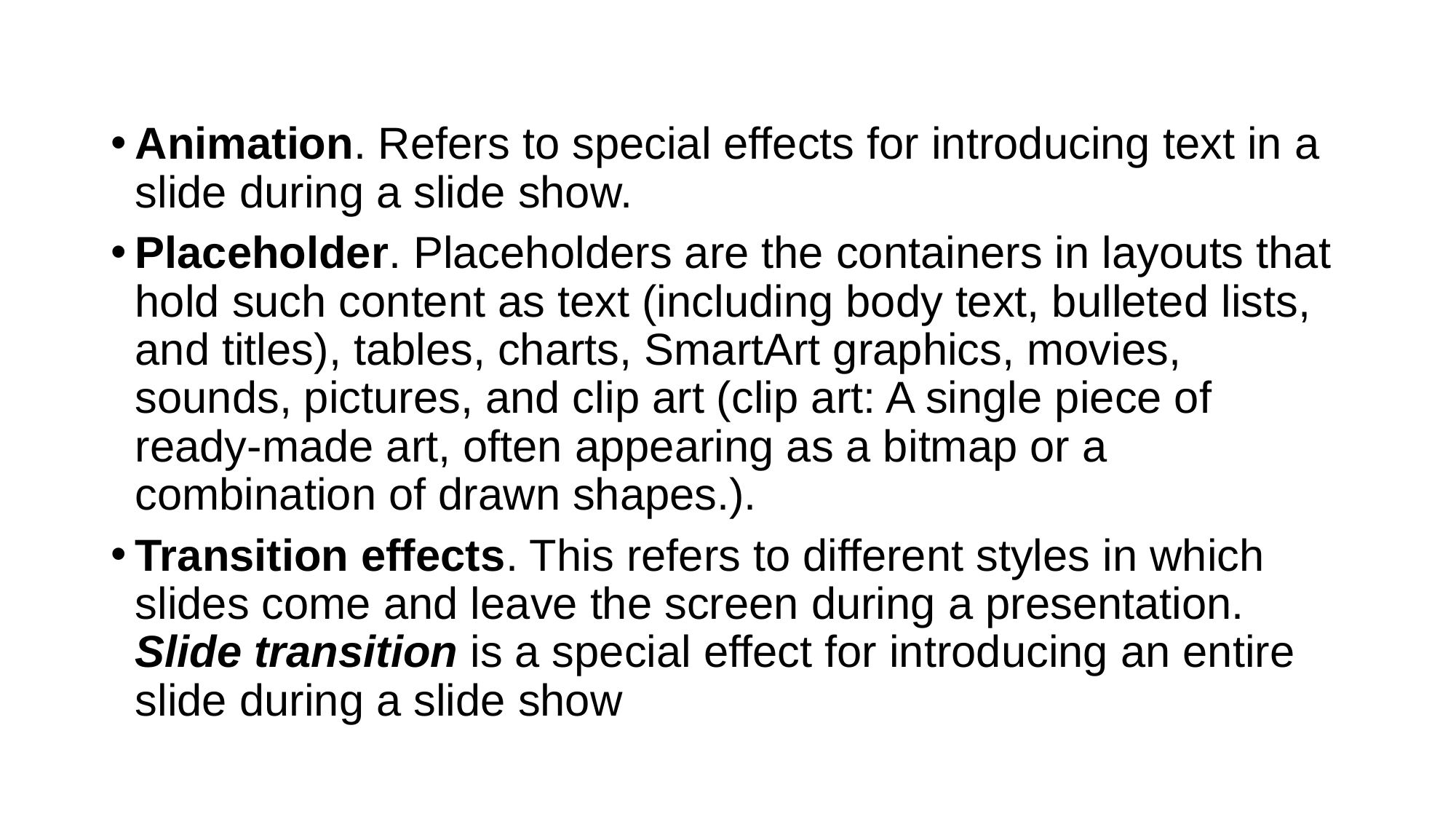

Animation. Refers to special effects for introducing text in a slide during a slide show.
Placeholder. Placeholders are the containers in layouts that hold such content as text (including body text, bulleted lists, and titles), tables, charts, SmartArt graphics, movies, sounds, pictures, and clip art (clip art: A single piece of ready-made art, often appearing as a bitmap or a combination of drawn shapes.).
Transition effects. This refers to different styles in which slides come and leave the screen during a presentation. Slide transition is a special effect for introducing an entire slide during a slide show